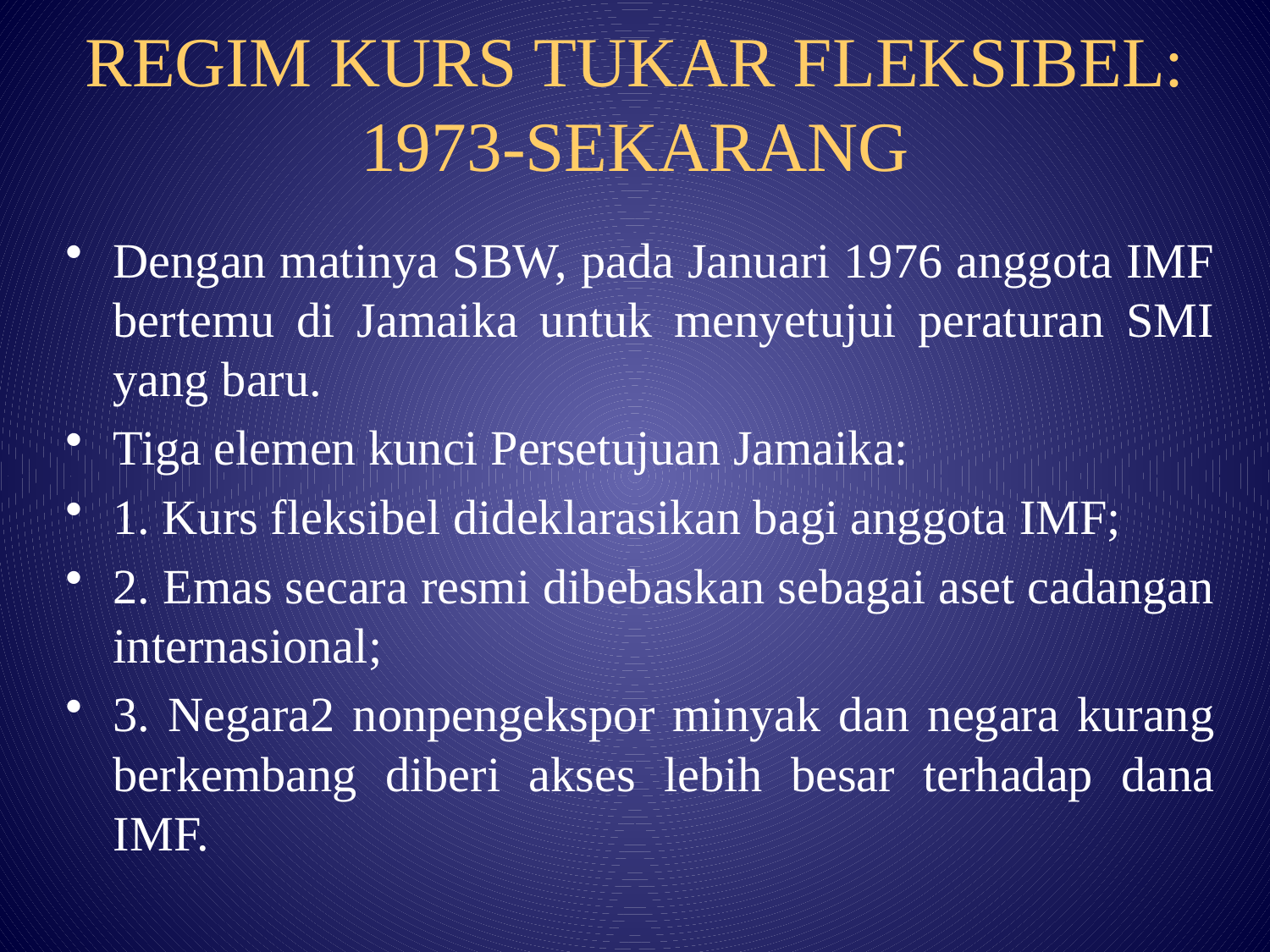

# REGIM KURS TUKAR FLEKSIBEL: 1973-SEKARANG
Dengan matinya SBW, pada Januari 1976 anggota IMF bertemu di Jamaika untuk menyetujui peraturan SMI yang baru.
Tiga elemen kunci Persetujuan Jamaika:
1. Kurs fleksibel dideklarasikan bagi anggota IMF;
2. Emas secara resmi dibebaskan sebagai aset cadangan internasional;
3. Negara2 nonpengekspor minyak dan negara kurang berkembang diberi akses lebih besar terhadap dana IMF.